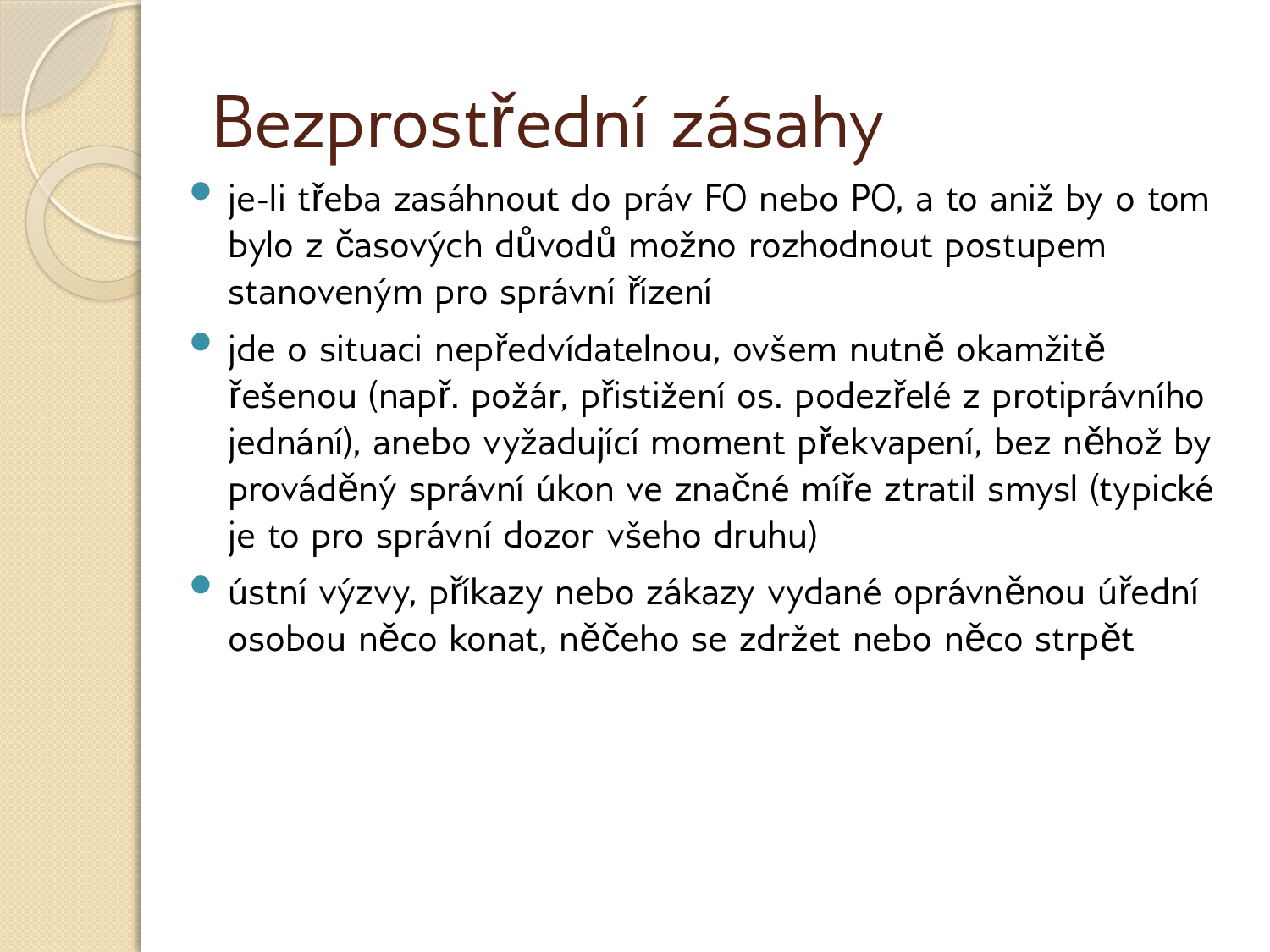

# Bezprostřední zásahy
je-li třeba zasáhnout do práv FO nebo PO, a to aniž by o tom bylo z časových důvodů možno rozhodnout postupem stanoveným pro správní řízení
jde o situaci nepředvídatelnou, ovšem nutně okamžitě řešenou (např. požár, přistižení os. podezřelé z protiprávního jednání), anebo vyžadující moment překvapení, bez něhož by prováděný správní úkon ve značné míře ztratil smysl (typické je to pro správní dozor všeho druhu)
ústní výzvy, příkazy nebo zákazy vydané oprávněnou úřední osobou něco konat, něčeho se zdržet nebo něco strpět